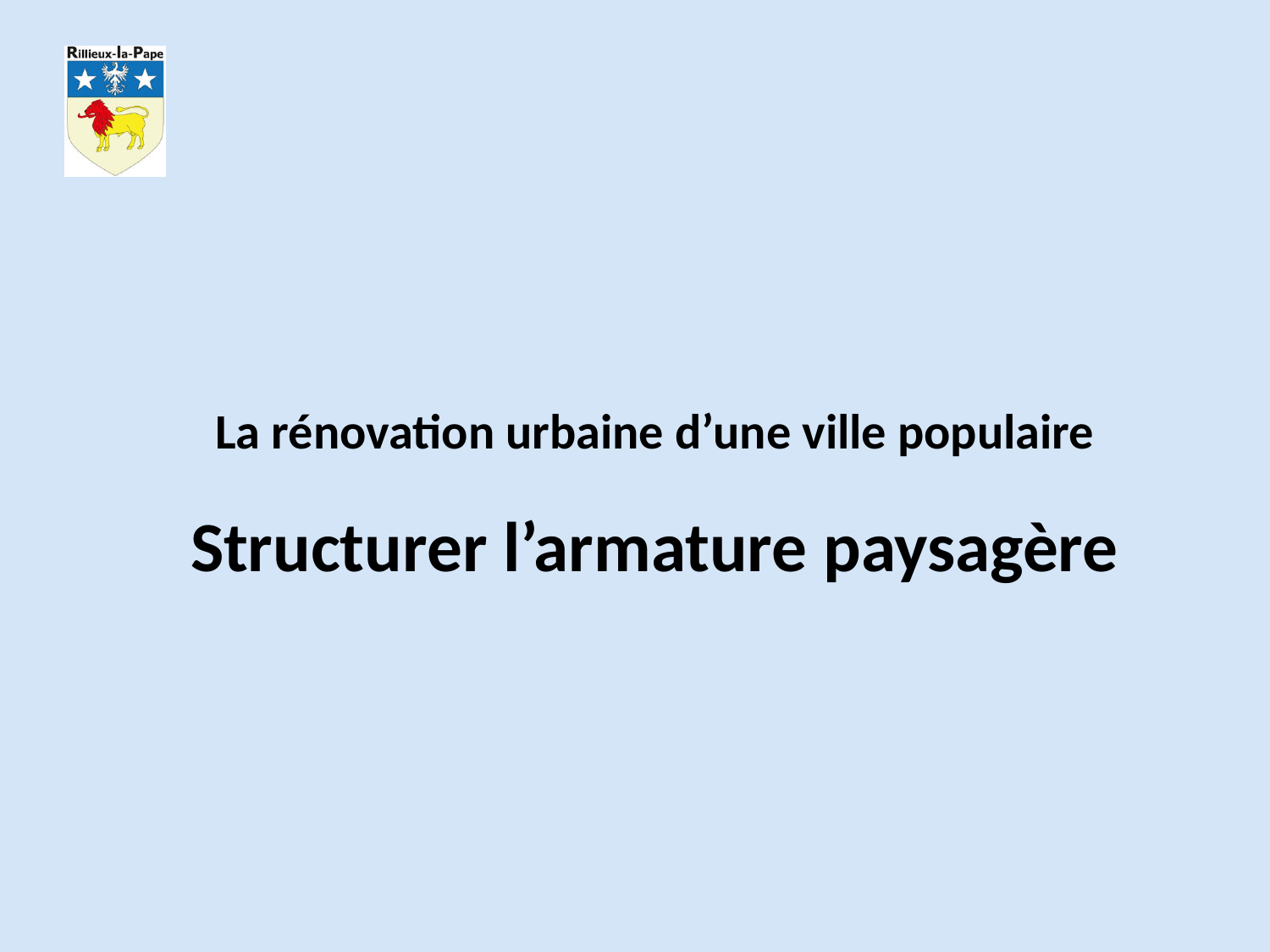

# La rénovation urbaine d’une ville populaire Structurer l’armature paysagère